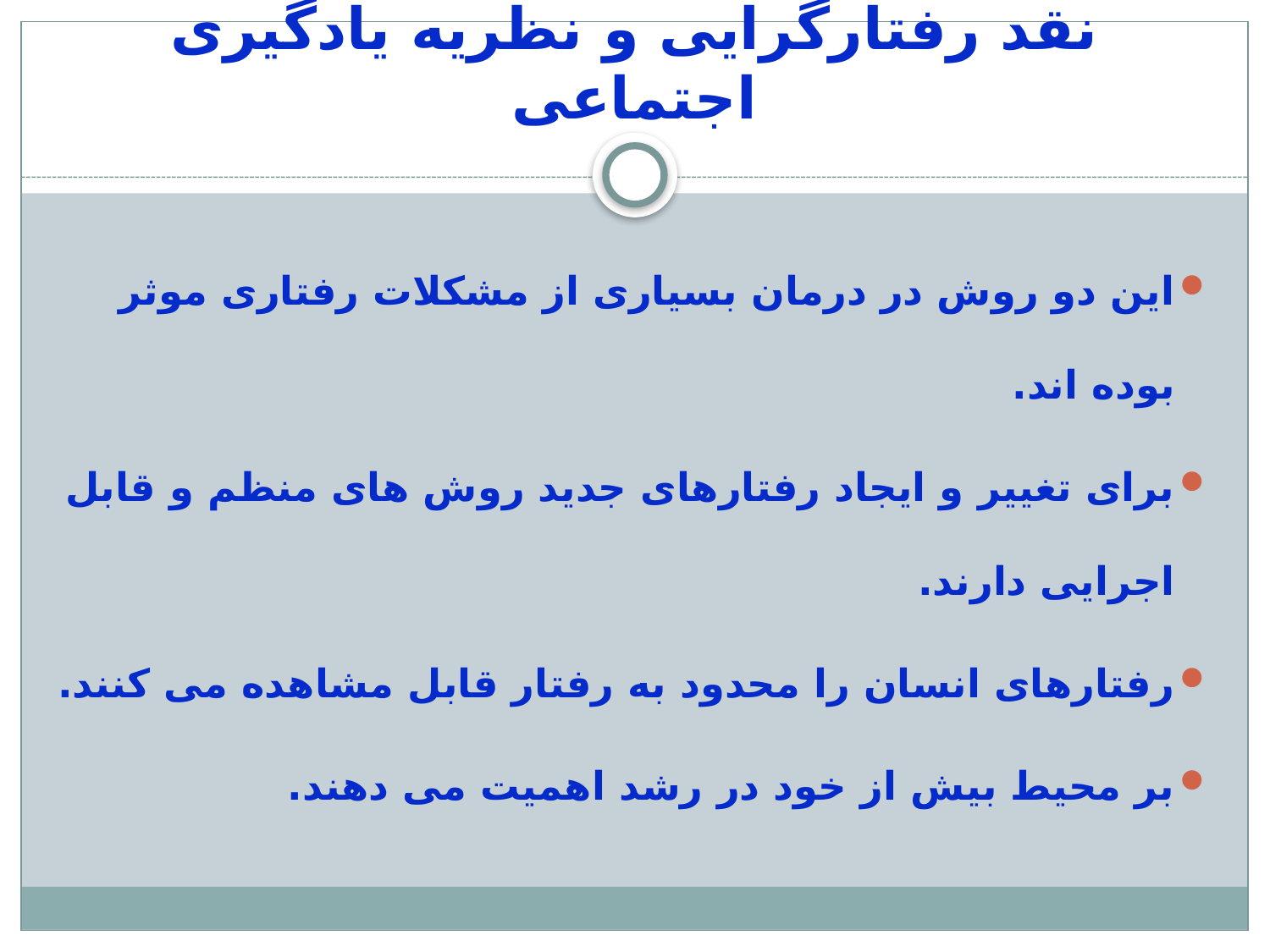

# نقد رفتارگرایی و نظریه یادگیری اجتماعی
این دو روش در درمان بسیاری از مشکلات رفتاری موثر بوده اند.
برای تغییر و ایجاد رفتارهای جدید روش های منظم و قابل اجرایی دارند.
رفتارهای انسان را محدود به رفتار قابل مشاهده می کنند.
بر محیط بیش از خود در رشد اهمیت می دهند.